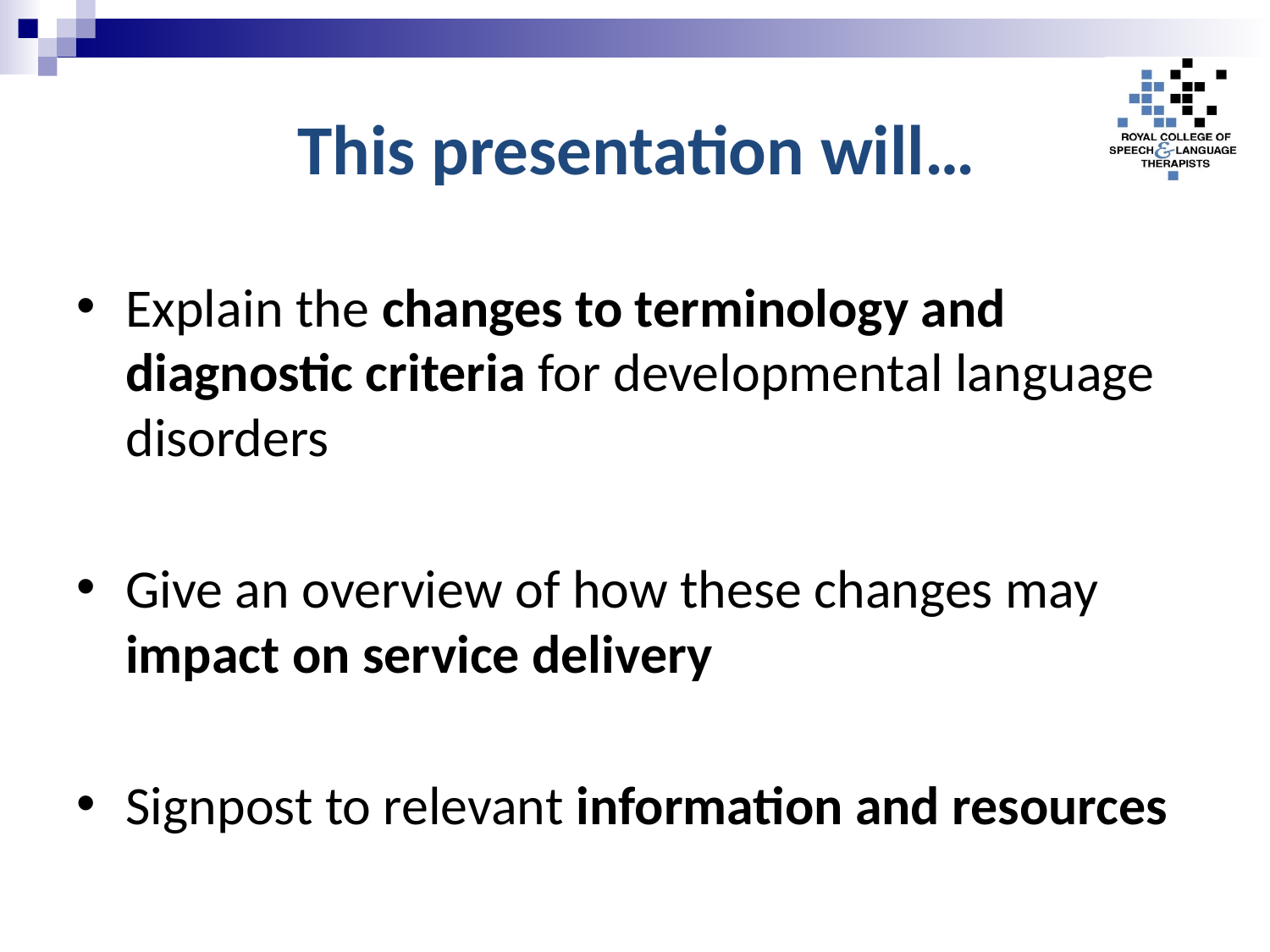

# This presentation will…
Explain the changes to terminology and diagnostic criteria for developmental language disorders

Give an overview of how these changes may impact on service delivery

Signpost to relevant information and resources